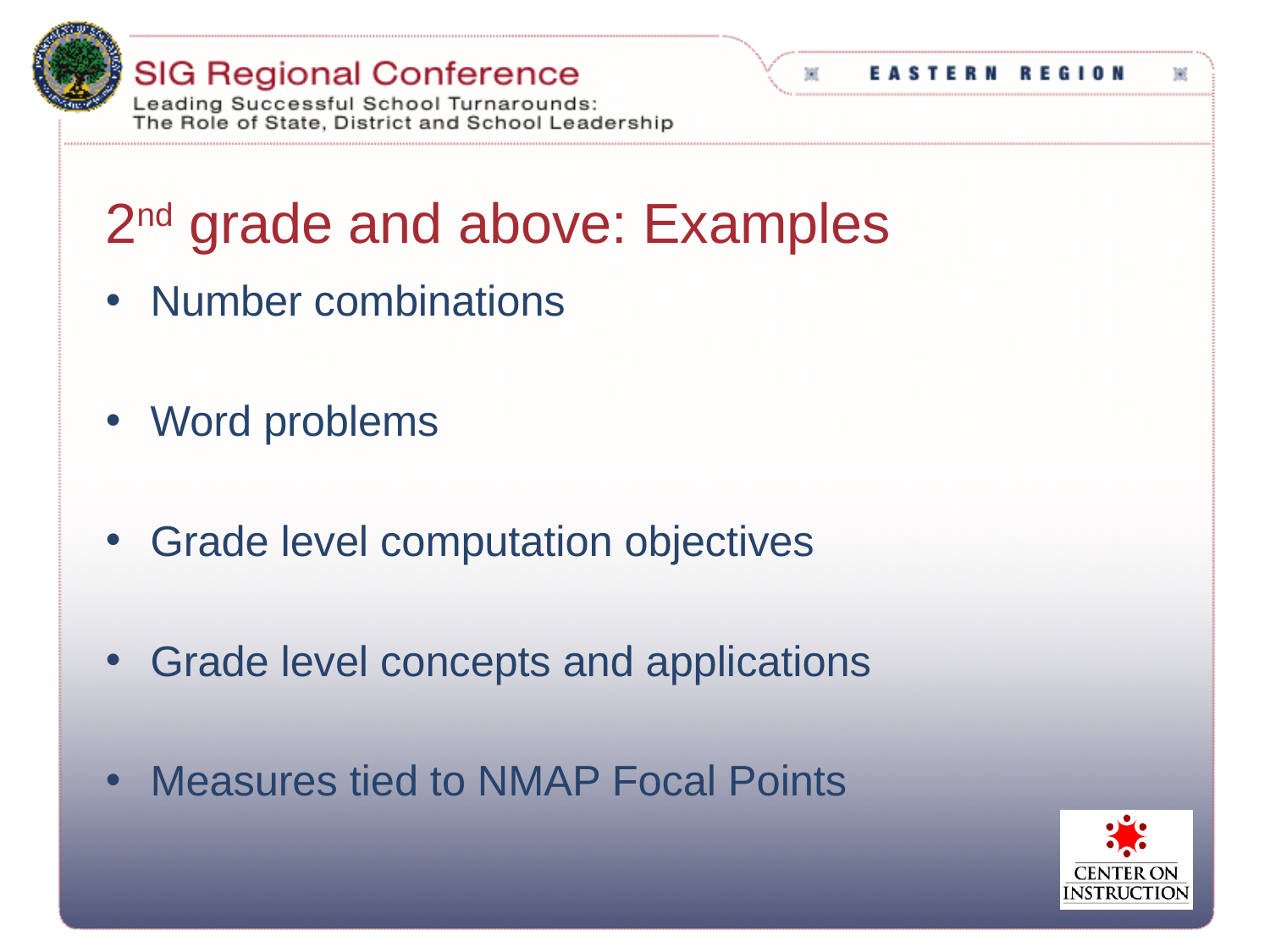

# 2nd grade and above: Examples
Number combinations

Word problems

Grade level computation objectives

Grade level concepts and applications

Measures tied to NMAP Focal Points